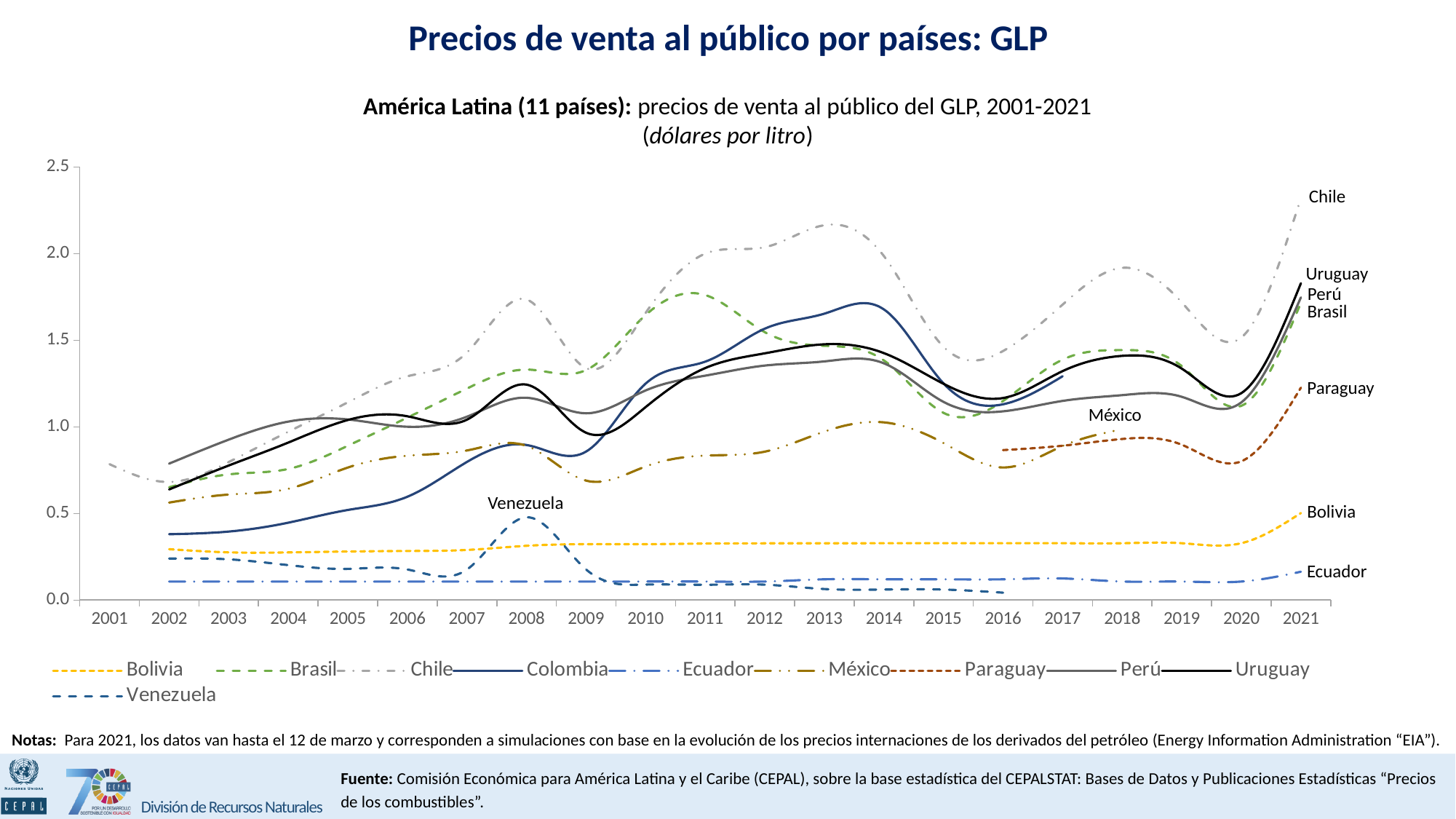

Precios de venta al público por países: GLP
América Latina (11 países): precios de venta al público del GLP, 2001-2021
(dólares por litro)

### Chart

| Category | Bolivia | Brasil | Chile | Colombia | Ecuador | México | Paraguay | Perú | Uruguay | Venezuela |
|---|---|---|---|---|---|---|---|---|---|---|
| 2001 | None | None | 0.7841504255481663 | None | None | None | None | None | None | None |
| 2002 | 0.2934570964314781 | 0.6509603819541598 | 0.6816892559979871 | 0.3798592473701325 | 0.106667 | 0.5625058359613595 | None | 0.7874118439440495 | 0.6383360793439196 | 0.23911712254017728 |
| 2003 | 0.27524323362957764 | 0.7254869352664365 | 0.7962714573730506 | 0.39521687858312315 | 0.106667 | 0.608922341500737 | None | 0.9259225333044477 | 0.7765261835970999 | 0.23483959530962384 |
| 2004 | 0.27484164550659185 | 0.75672288083714 | 0.9717932857822538 | 0.4464785751049387 | 0.106667 | 0.6420518401531936 | None | 1.030318767970373 | 0.9090629049564277 | 0.20141202745560646 |
| 2005 | 0.28006761893564674 | 0.8906129651580725 | 1.1413703562418893 | 0.5199474520689471 | 0.106667 | 0.7648979408441311 | None | 1.0426844211351232 | 1.039578156022703 | 0.179892543409553 |
| 2006 | 0.28305350732888807 | 1.0534600506993317 | 1.292158121611006 | 0.5963218652753164 | 0.106667 | 0.833222386158889 | None | 1.0005984790508793 | 1.0610171323809945 | 0.17621331674537097 |
| 2007 | 0.2891670757091371 | 1.2212888399216488 | 1.4292380208487845 | 0.7972995320305502 | 0.1067 | 0.863346177731708 | None | 1.058658145961129 | 1.041622951678456 | 0.17620902529315885 |
| 2008 | 0.31307770590698153 | 1.3307397985097893 | 1.7353987467460248 | 0.8949922451280016 | 0.1067 | 0.8897993359877825 | None | 1.1679718760486633 | 1.243860721015075 | 0.4778101040886431 |
| 2009 | 0.32252352791764355 | 1.327952302405486 | 1.3386895568068733 | 0.8571266915660942 | 0.1067 | 0.6893106117710494 | None | 1.078380754839458 | 0.9660090364282105 | 0.17622778697607852 |
| 2010 | 0.32248963983696805 | 1.645845203252664 | 1.6582210404719204 | 1.2500769318153582 | 0.1067 | 0.7711895566062623 | None | 1.2103261261843261 | 1.1143068328424868 | 0.08914693297842136 |
| 2011 | 0.325943061531099 | 1.7609425711911155 | 1.999818895559156 | 1.3763848916418497 | 0.1067 | 0.8338998270921075 | None | 1.2955233148320273 | 1.3394929739382846 | 0.0881122793929079 |
| 2012 | 0.3273964881071337 | 1.5467159268284612 | 2.037078805845323 | 1.566934794091889 | 0.1067 | 0.8565330946479521 | None | 1.353793401446733 | 1.424512746474201 | 0.08859254423798756 |
| 2013 | 0.3277236080339029 | 1.4679166165129542 | 2.1642217731644524 | 1.6535328272848118 | 0.11961599999999996 | 0.9727049163481423 | None | 1.3778648435866738 | 1.4767420294216844 | 0.06344048961042656 |
| 2014 | 0.3279622881197763 | 1.3834463184364019 | 1.9861067409098718 | 1.6781170877613418 | 0.11961599999999996 | 1.0258674875881337 | None | 1.3668349046224677 | 1.425710178424578 | 0.06046843342748981 |
| 2015 | 0.3281796157726283 | 1.0808720779316048 | 1.4624050429769617 | 1.2510354415868845 | 0.11961599999999996 | 0.9061864062895346 | None | 1.1441840843577007 | 1.2487296211341625 | 0.06046881137690894 |
| 2016 | 0.3280325423967283 | 1.1492860353746754 | 1.4378773203773683 | 1.1303493270563447 | 0.11961599999999996 | 0.7651157215166227 | 0.8655326375522514 | 1.0896612713210216 | 1.1664256191587883 | 0.042390451706305315 |
| 2017 | 0.3279883381924198 | 1.3881910099780308 | 1.7059571465189214 | 1.2922365334141892 | 0.12443200000000003 | 0.8893673419316986 | 0.8908171256787374 | 1.1498439085198913 | 1.3219422429026593 | None |
| 2018 | 0.3279883381924198 | 1.443201043673663 | 1.9181208578110367 | None | 0.1067 | 0.9861902664582185 | 0.9297362827916863 | 1.1831392841614508 | 1.4098639707998126 | None |
| 2019 | 0.3279883381924198 | 1.3508061872126278 | 1.7187636687453625 | None | 0.1067 | None | 0.8965962456013536 | 1.1735014785738993 | 1.3362333870608245 | None |
| 2020 | 0.3279883381924198 | 1.1212063422315528 | 1.5156333930889037 | None | 0.10669999999999999 | None | 0.8009686312178471 | 1.141240359824926 | 1.194635327901761 | None |
| 2021 | 0.5021501457725948 | 1.7165669099565075 | 2.3204347248191115 | 0.0 | 0.1633577 | 0.0 | 1.226282974394524 | 1.747238990891962 | 1.8289866870175961 | 0.0 |
Chile
Uruguay
Perú
Brasil
Paraguay
México
Venezuela
Bolivia
Ecuador
Notas:  Para 2021, los datos van hasta el 12 de marzo y corresponden a simulaciones con base en la evolución de los precios internaciones de los derivados del petróleo (Energy Information Administration “EIA”).
Fuente: Comisión Económica para América Latina y el Caribe (CEPAL), sobre la base estadística del CEPALSTAT: Bases de Datos y Publicaciones Estadísticas “Precios de los combustibles”.